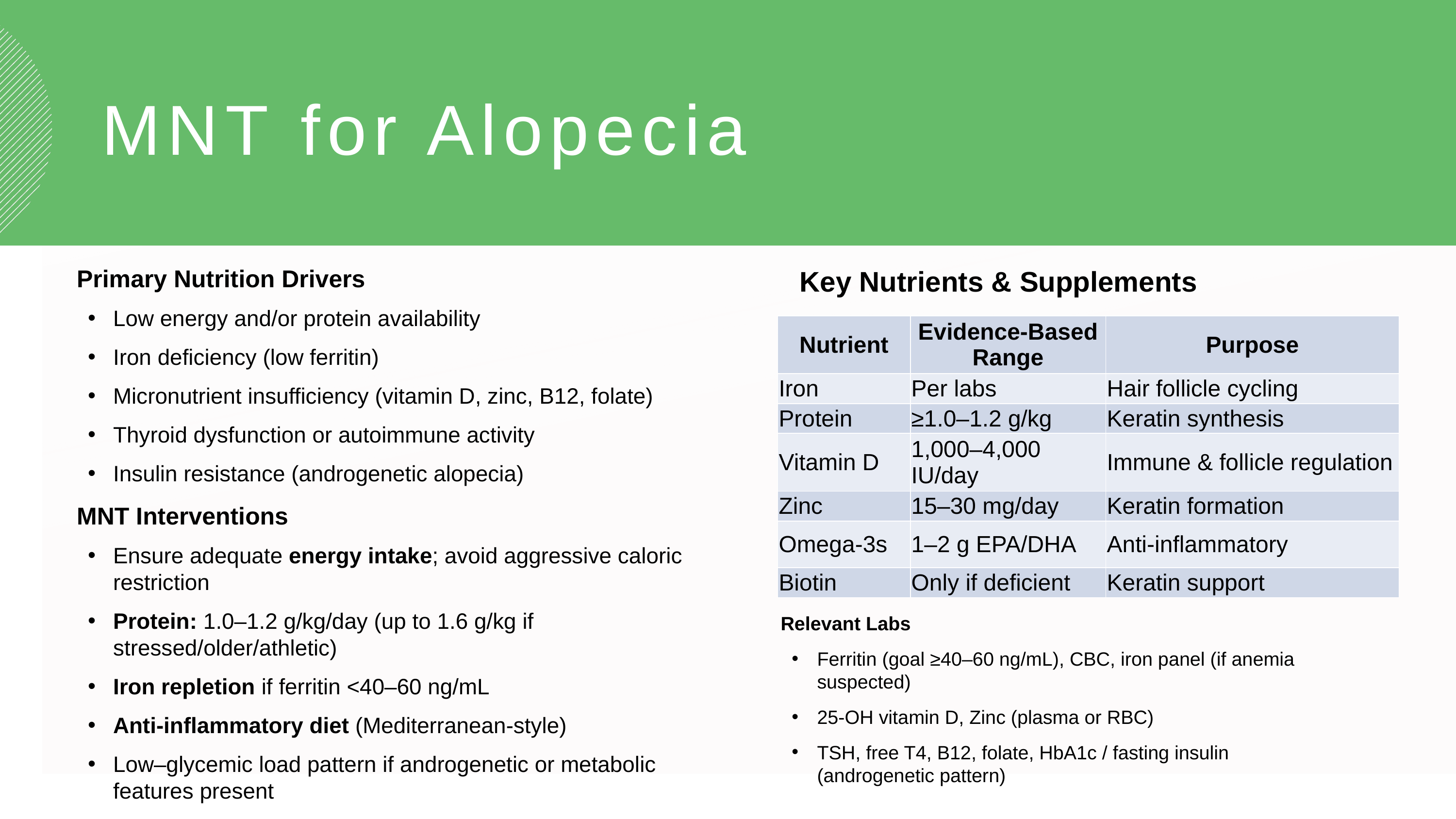

MNT for Alopecia
Primary Nutrition Drivers
Low energy and/or protein availability
Iron deficiency (low ferritin)
Micronutrient insufficiency (vitamin D, zinc, B12, folate)
Thyroid dysfunction or autoimmune activity
Insulin resistance (androgenetic alopecia)
MNT Interventions
Ensure adequate energy intake; avoid aggressive caloric restriction
Protein: 1.0–1.2 g/kg/day (up to 1.6 g/kg if stressed/older/athletic)
Iron repletion if ferritin <40–60 ng/mL
Anti-inflammatory diet (Mediterranean-style)
Low–glycemic load pattern if androgenetic or metabolic features present
Key Nutrients & Supplements
| Nutrient | Evidence-Based Range | Purpose |
| --- | --- | --- |
| Iron | Per labs | Hair follicle cycling |
| Protein | ≥1.0–1.2 g/kg | Keratin synthesis |
| Vitamin D | 1,000–4,000 IU/day | Immune & follicle regulation |
| Zinc | 15–30 mg/day | Keratin formation |
| Omega-3s | 1–2 g EPA/DHA | Anti-inflammatory |
| Biotin | Only if deficient | Keratin support |
Relevant Labs
Ferritin (goal ≥40–60 ng/mL), CBC, iron panel (if anemia suspected)
25-OH vitamin D, Zinc (plasma or RBC)
TSH, free T4, B12, folate, HbA1c / fasting insulin (androgenetic pattern)